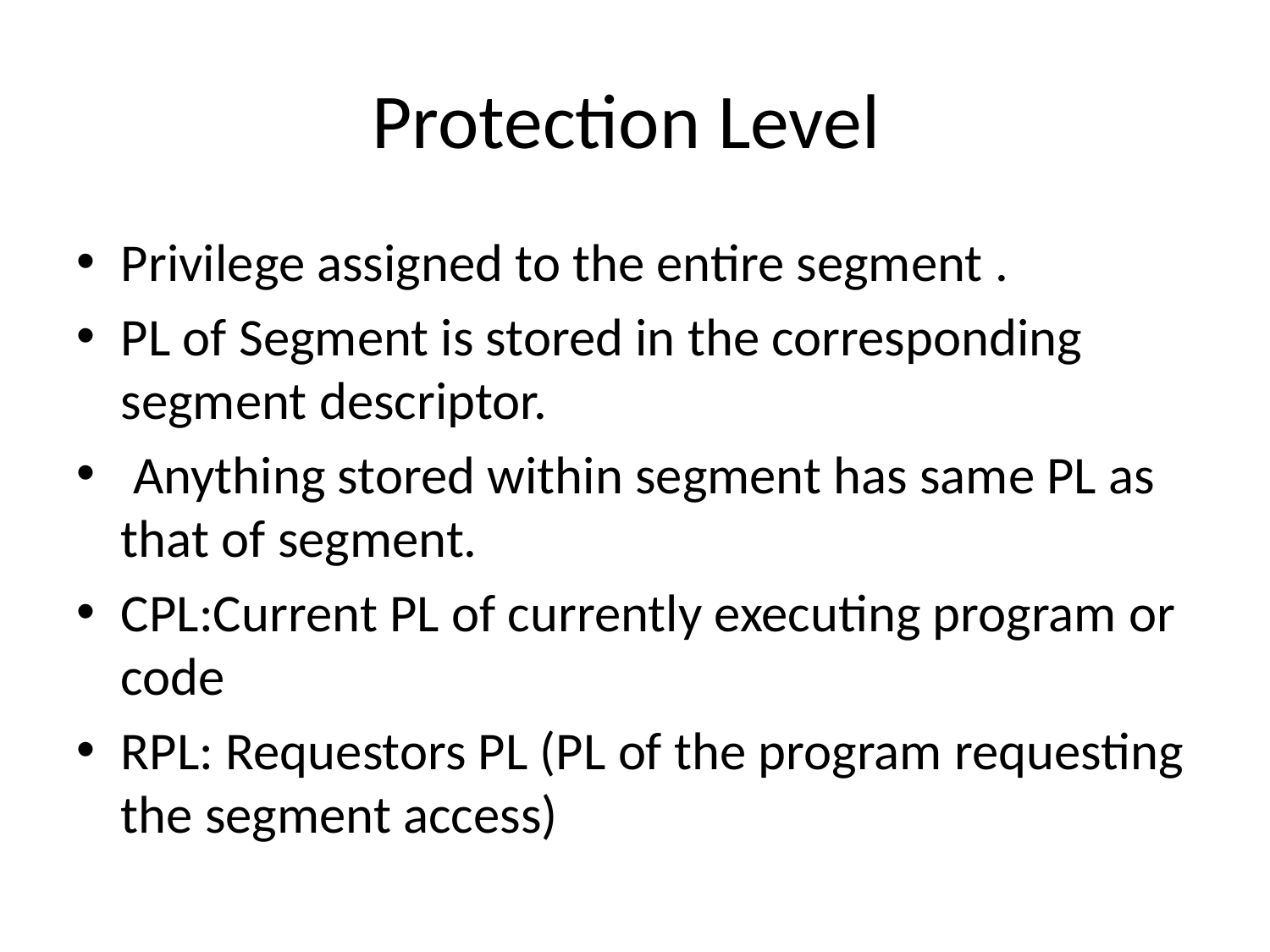

# Protection Level
Privilege assigned to the entire segment .
PL of Segment is stored in the corresponding segment descriptor.
 Anything stored within segment has same PL as that of segment.
CPL:Current PL of currently executing program or code
RPL: Requestors PL (PL of the program requesting the segment access)